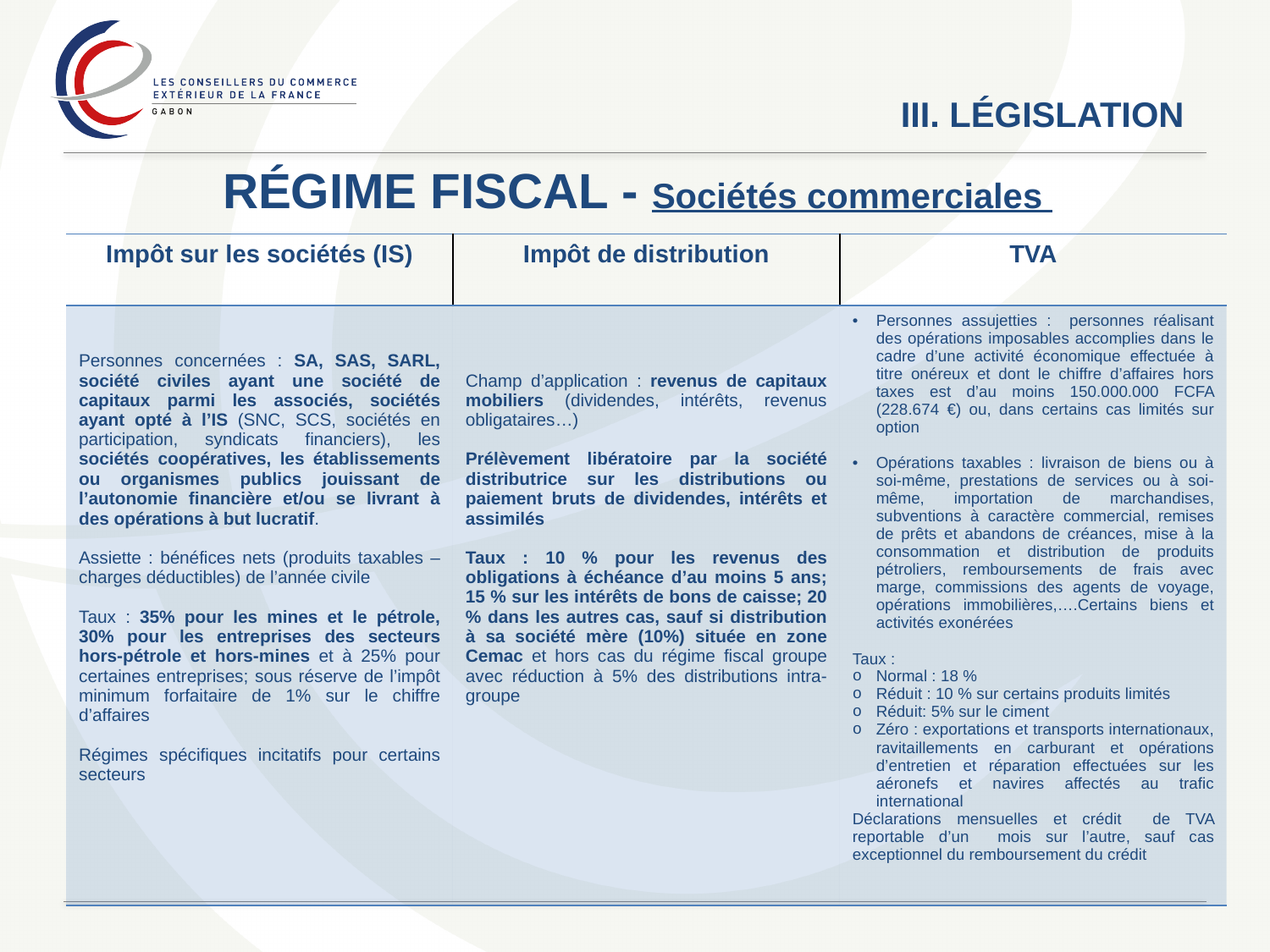

# III. LÉGISLATION
RÉGIME FISCAL - Sociétés commerciales

| Impôt sur les sociétés (IS) | Impôt de distribution | TVA |
| --- | --- | --- |
| Personnes concernées : SA, SAS, SARL, société civiles ayant une société de capitaux parmi les associés, sociétés ayant opté à l’IS (SNC, SCS, sociétés en participation, syndicats financiers), les sociétés coopératives, les établissements ou organismes publics jouissant de l’autonomie financière et/ou se livrant à des opérations à but lucratif. Assiette : bénéfices nets (produits taxables – charges déductibles) de l’année civile Taux : 35% pour les mines et le pétrole, 30% pour les entreprises des secteurs hors-pétrole et hors-mines et à 25% pour certaines entreprises; sous réserve de l’impôt minimum forfaitaire de 1% sur le chiffre d’affaires Régimes spécifiques incitatifs pour certains secteurs | Champ d’application : revenus de capitaux mobiliers (dividendes, intérêts, revenus obligataires…) Prélèvement libératoire par la société distributrice sur les distributions ou paiement bruts de dividendes, intérêts et assimilés Taux : 10 % pour les revenus des obligations à échéance d’au moins 5 ans; 15 % sur les intérêts de bons de caisse; 20 % dans les autres cas, sauf si distribution à sa société mère (10%) située en zone Cemac et hors cas du régime fiscal groupe avec réduction à 5% des distributions intra-groupe | Personnes assujetties : personnes réalisant des opérations imposables accomplies dans le cadre d’une activité économique effectuée à titre onéreux et dont le chiffre d’affaires hors taxes est d’au moins 150.000.000 FCFA (228.674 €) ou, dans certains cas limités sur option Opérations taxables : livraison de biens ou à soi-même, prestations de services ou à soi-même, importation de marchandises, subventions à caractère commercial, remises de prêts et abandons de créances, mise à la consommation et distribution de produits pétroliers, remboursements de frais avec marge, commissions des agents de voyage, opérations immobilières,….Certains biens et activités exonérées Taux : Normal : 18 % Réduit : 10 % sur certains produits limités Réduit: 5% sur le ciment Zéro : exportations et transports internationaux, ravitaillements en carburant et opérations d’entretien et réparation effectuées sur les aéronefs et navires affectés au trafic international Déclarations mensuelles et crédit de TVA reportable d’un mois sur l’autre, sauf cas exceptionnel du remboursement du crédit |